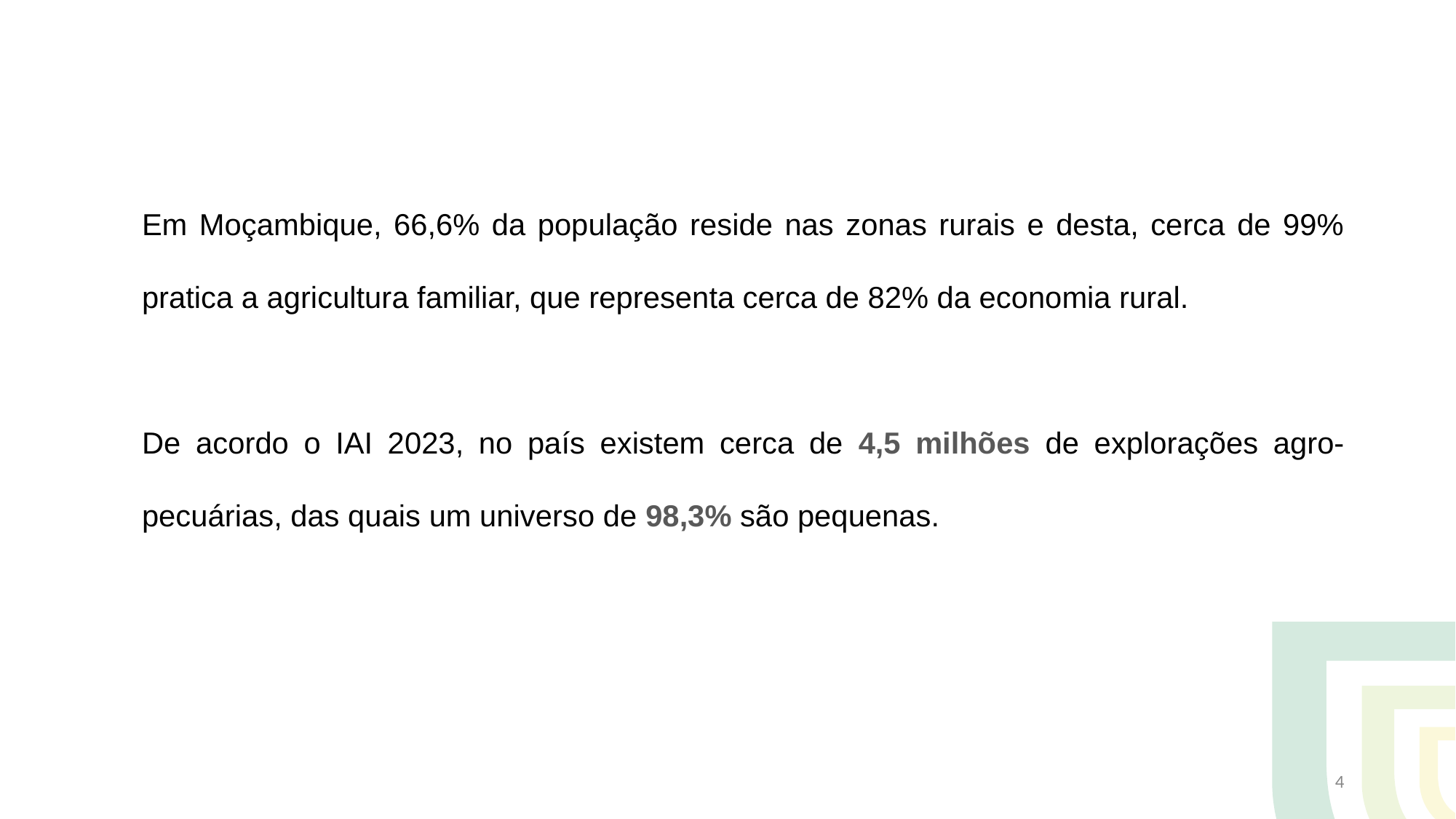

Em Moçambique, 66,6% da população reside nas zonas rurais e desta, cerca de 99% pratica a agricultura familiar, que representa cerca de 82% da economia rural.

De acordo o IAI 2023, no país existem cerca de 4,5 milhões de explorações agro-pecuárias, das quais um universo de 98,3% são pequenas.

4